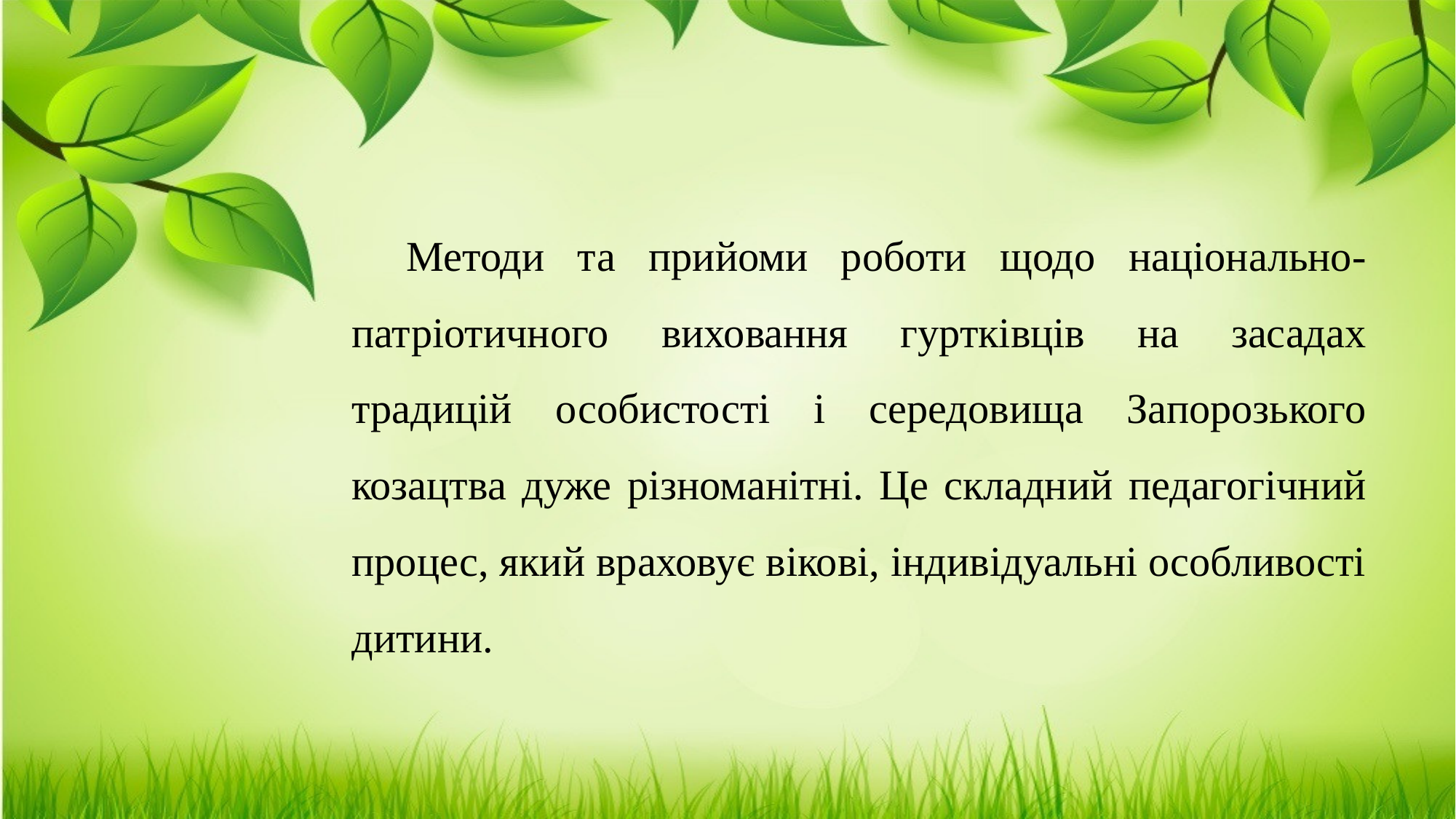

Методи та прийоми роботи щодо національно-патріотичного виховання гуртківців на засадах традицій особистості і середовища Запорозького козацтва дуже різноманітні. Це складний педагогічний процес, який враховує вікові, індивідуальні особливості дитини.